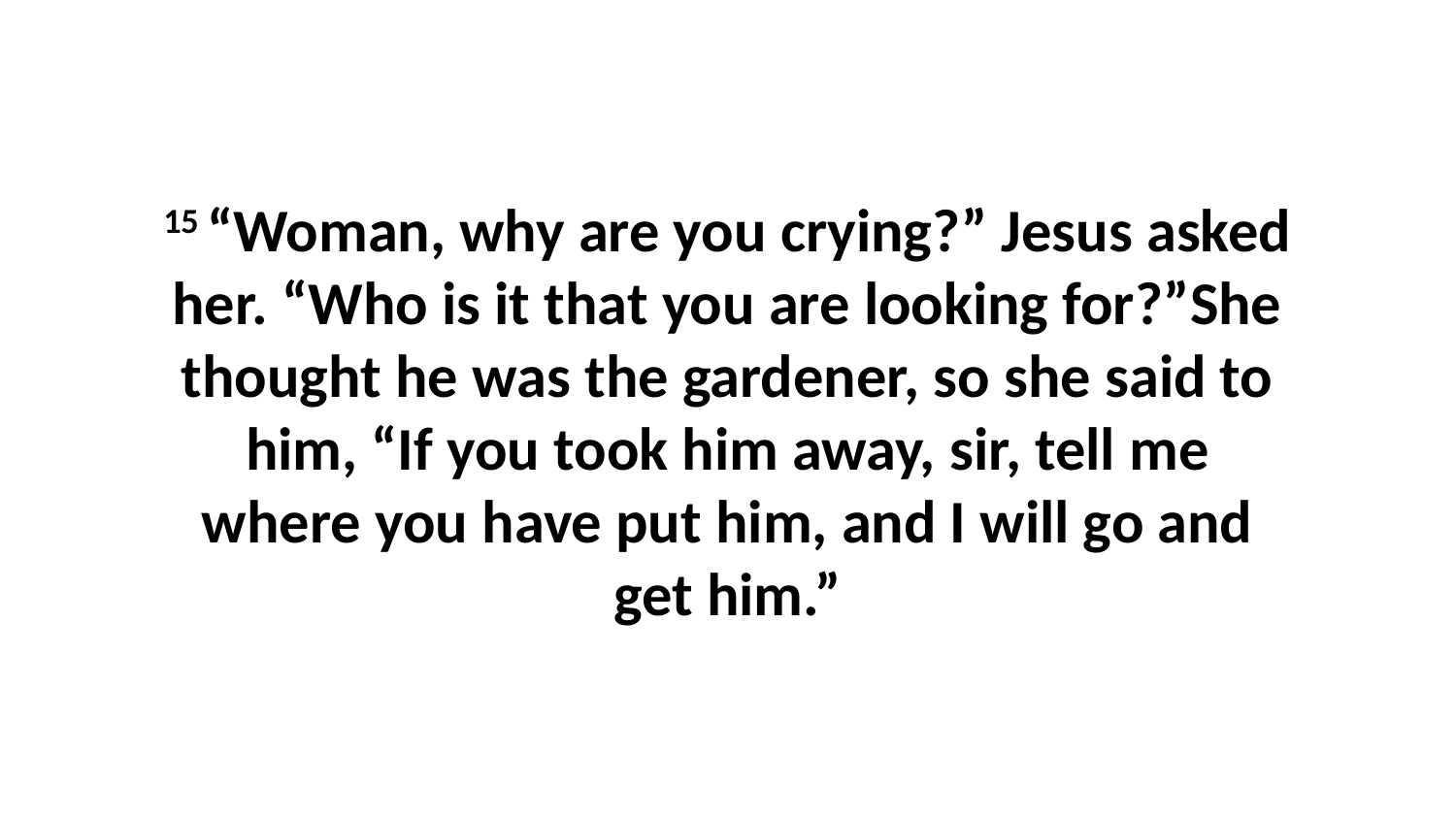

15 “Woman, why are you crying?” Jesus asked her. “Who is it that you are looking for?”She thought he was the gardener, so she said to him, “If you took him away, sir, tell me where you have put him, and I will go and get him.”